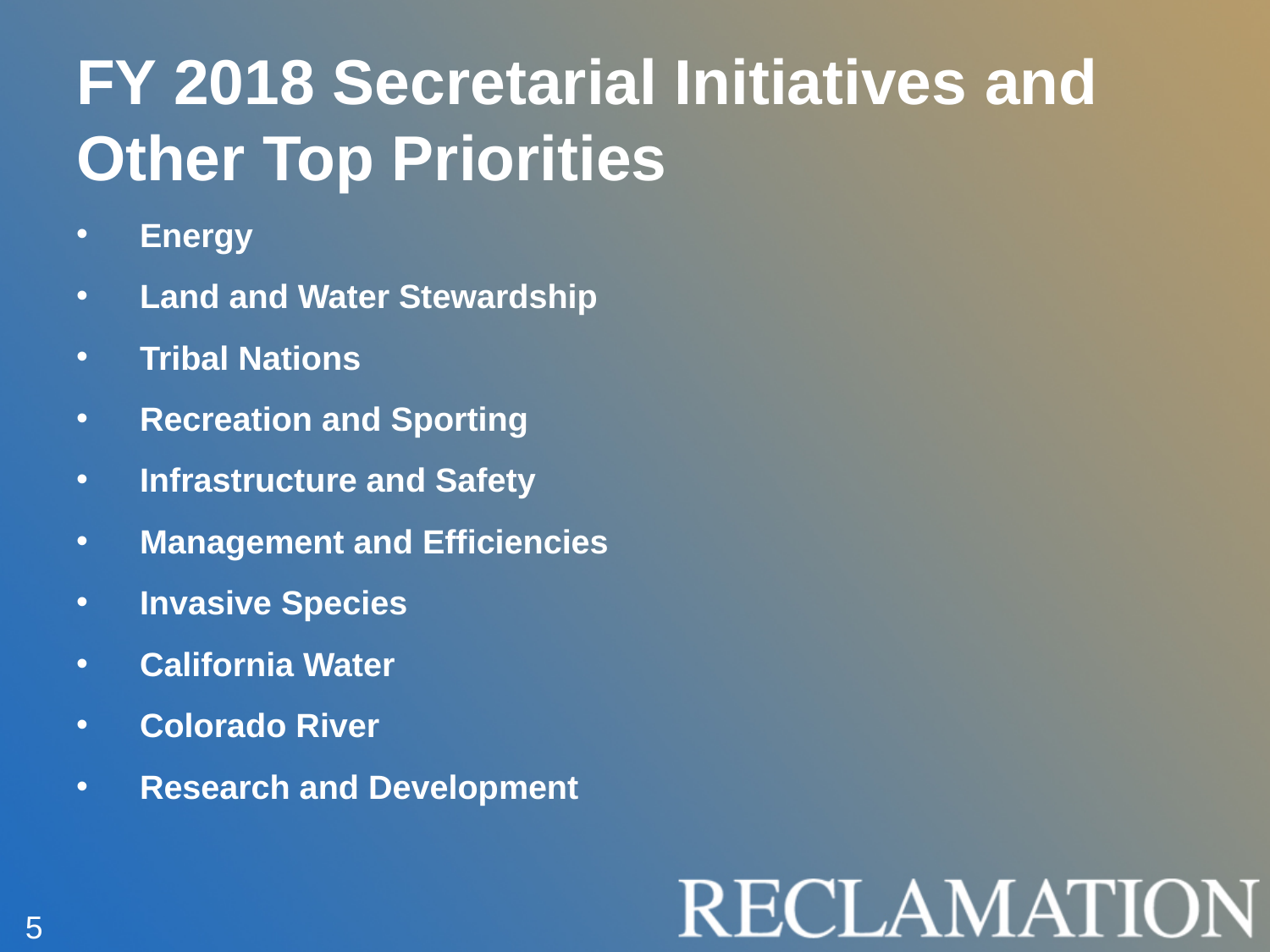

# FY 2018 Secretarial Initiatives and Other Top Priorities
Energy
Land and Water Stewardship
Tribal Nations
Recreation and Sporting
Infrastructure and Safety
Management and Efficiencies
Invasive Species
California Water
Colorado River
Research and Development